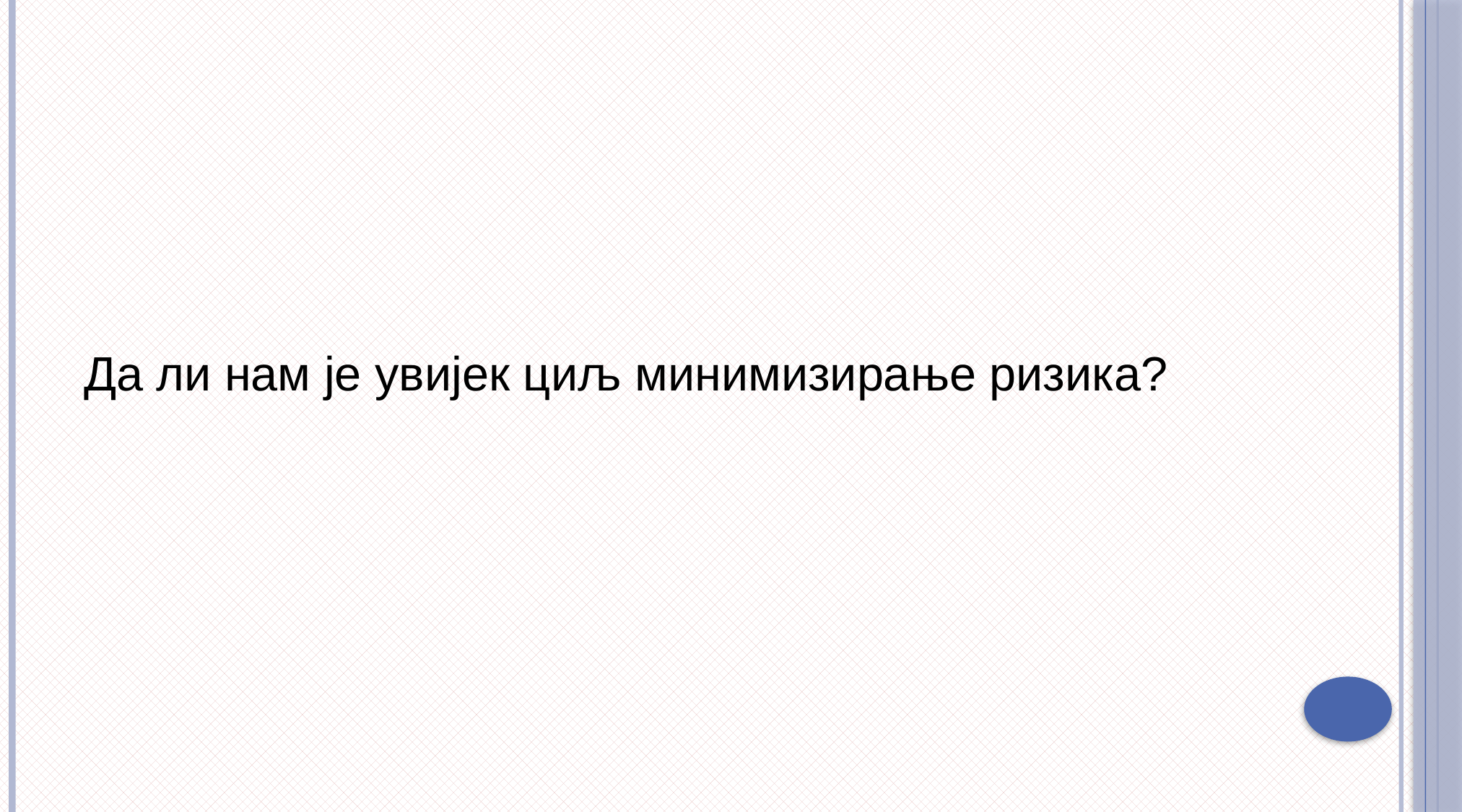

Да ли нам је увијек циљ минимизирање ризика?